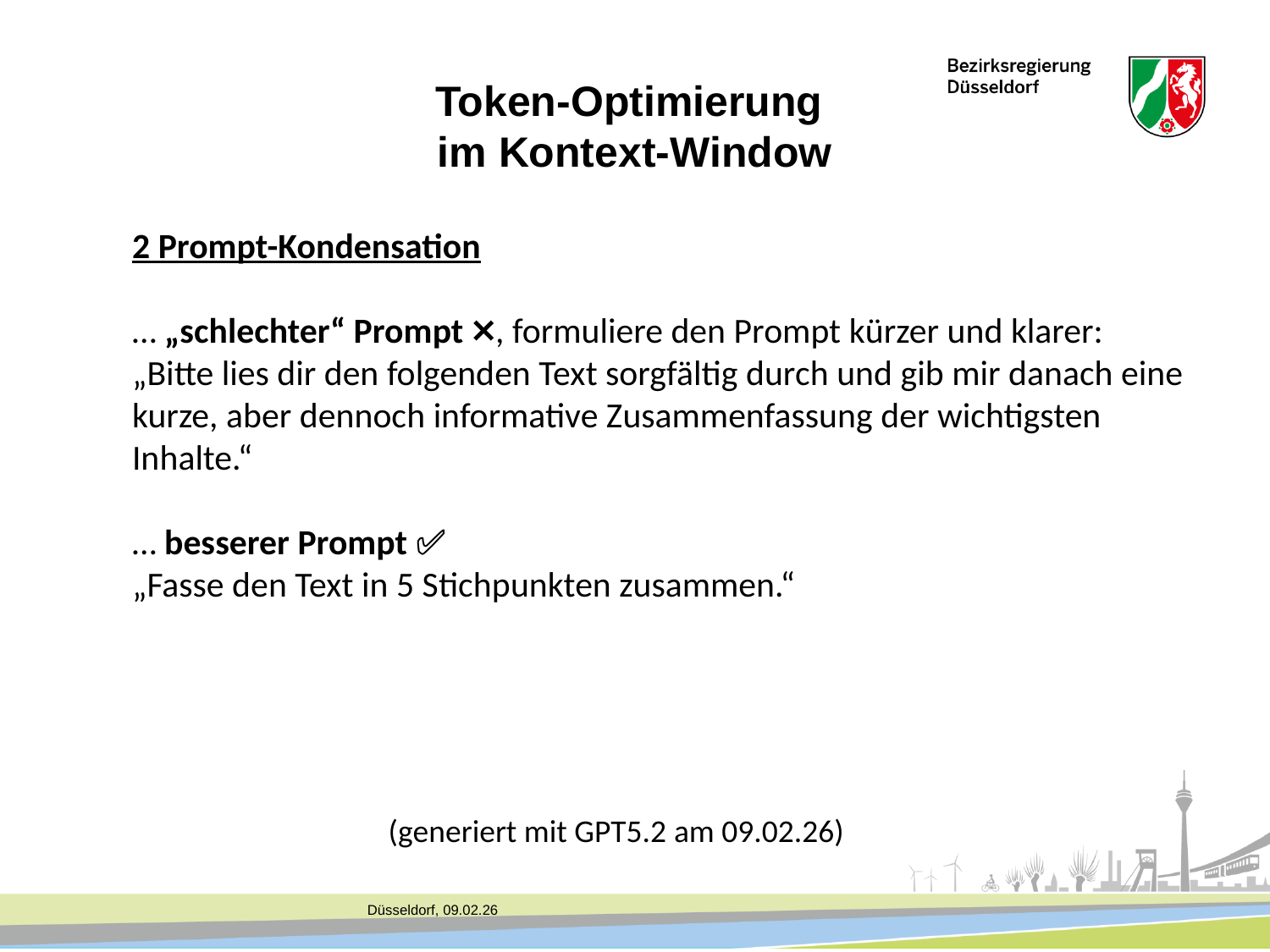

Token-Optimierung
im Kontext-Window

2 Prompt-Kondensation

… „schlechter“ Prompt ❌, formuliere den Prompt kürzer und klarer:
„Bitte lies dir den folgenden Text sorgfältig durch und gib mir danach eine
kurze, aber dennoch informative Zusammenfassung der wichtigsten
Inhalte.“
… besserer Prompt ✅
„Fasse den Text in 5 Stichpunkten zusammen.“
		        (generiert mit GPT5.2 am 09.02.26)